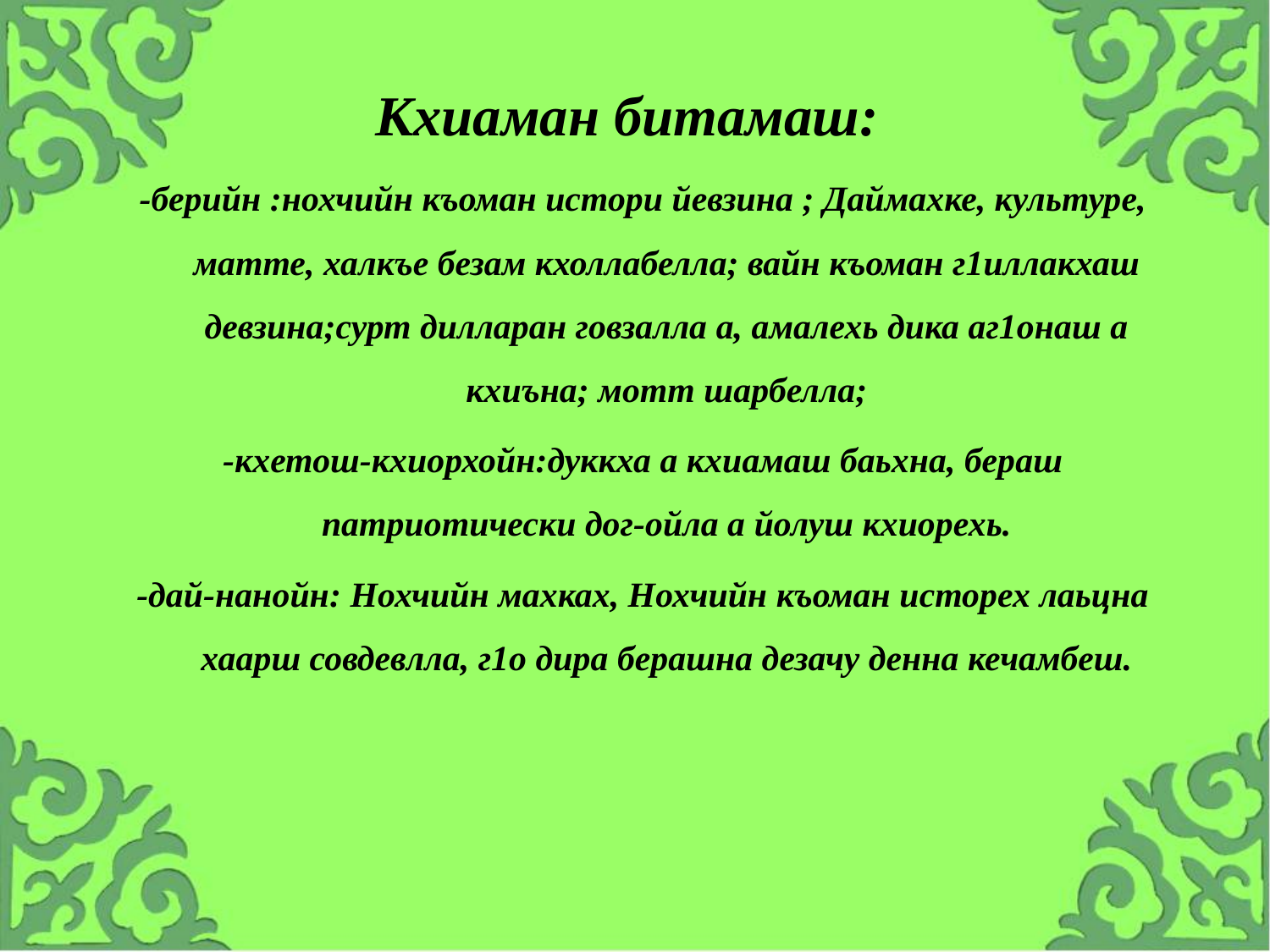

# Кхиаман битамаш:
-берийн :нохчийн къоман истори йевзина ; Даймахке, культуре, матте, халкъе безам кхоллабелла; вайн къоман г1иллакхаш девзина;сурт дилларан говзалла а, амалехь дика аг1онаш а кхиъна; мотт шарбелла;
-кхетош-кхиорхойн:дуккха а кхиамаш баьхна, бераш патриотически дог-ойла а йолуш кхиорехь.
-дай-нанойн: Нохчийн махках, Нохчийн къоман исторех лаьцна хаарш совдевлла, г1о дира берашна дезачу денна кечамбеш.